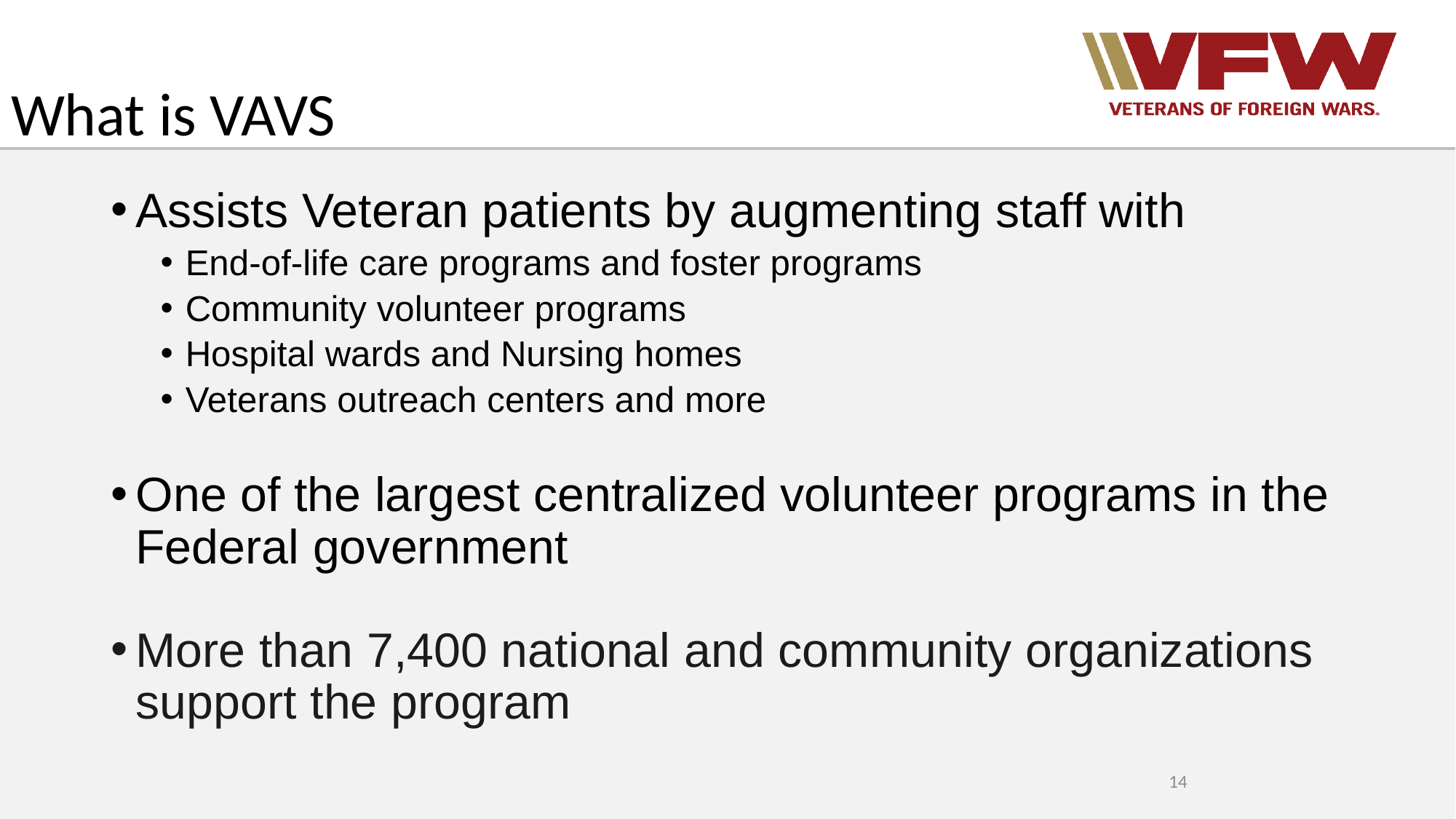

# What is VAVS
Assists Veteran patients by augmenting staff with
End-of-life care programs and foster programs
Community volunteer programs
Hospital wards and Nursing homes
Veterans outreach centers and more

One of the largest centralized volunteer programs in the Federal government

More than 7,400 national and community organizations support the program

14